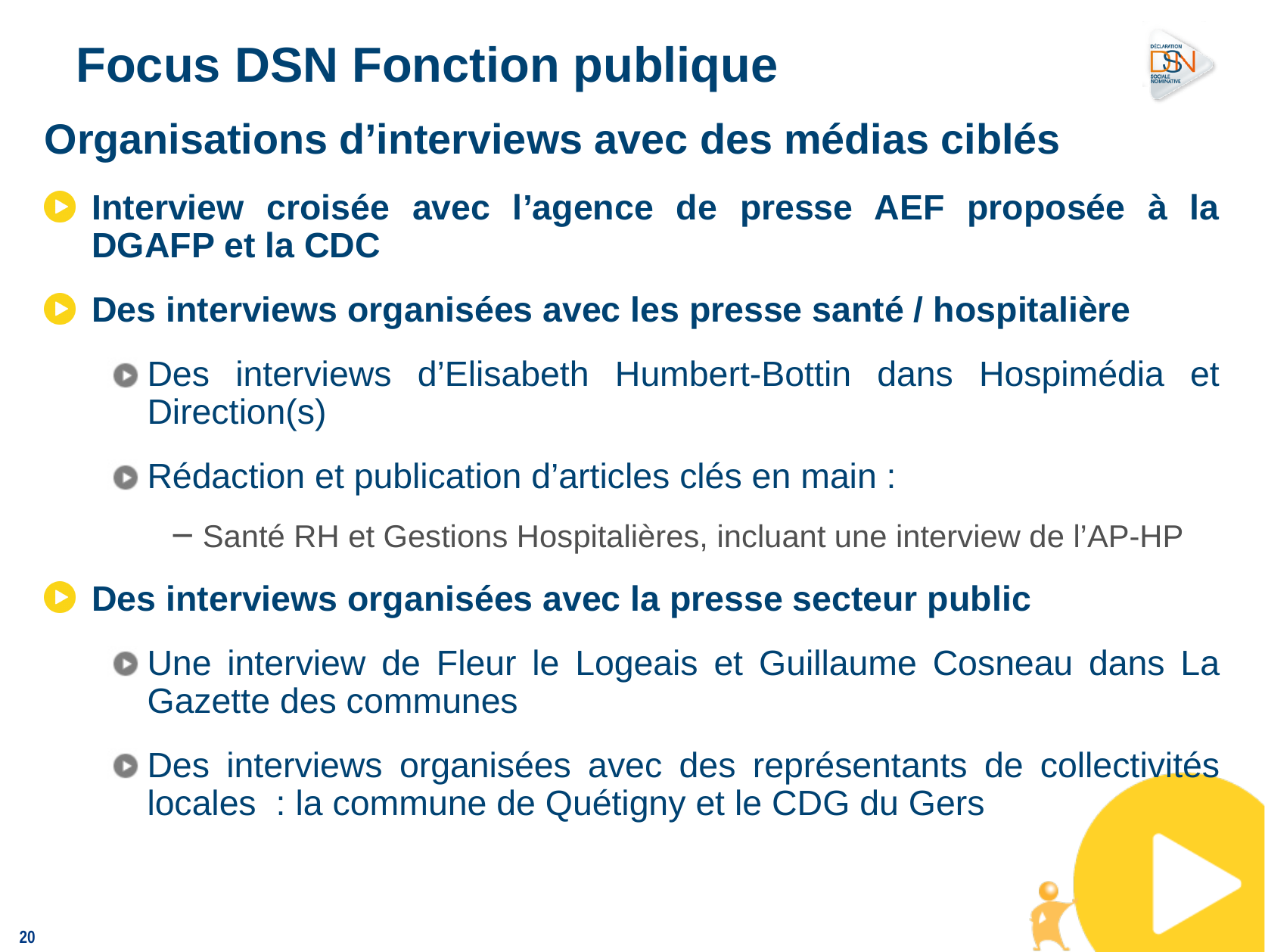

20
# Focus DSN Fonction publique
Organisations d’interviews avec des médias ciblés
Interview croisée avec l’agence de presse AEF proposée à la DGAFP et la CDC
Des interviews organisées avec les presse santé / hospitalière
Des interviews d’Elisabeth Humbert-Bottin dans Hospimédia et Direction(s)
Rédaction et publication d’articles clés en main :
Santé RH et Gestions Hospitalières, incluant une interview de l’AP-HP
Des interviews organisées avec la presse secteur public
Une interview de Fleur le Logeais et Guillaume Cosneau dans La Gazette des communes
Des interviews organisées avec des représentants de collectivités locales  : la commune de Quétigny et le CDG du Gers